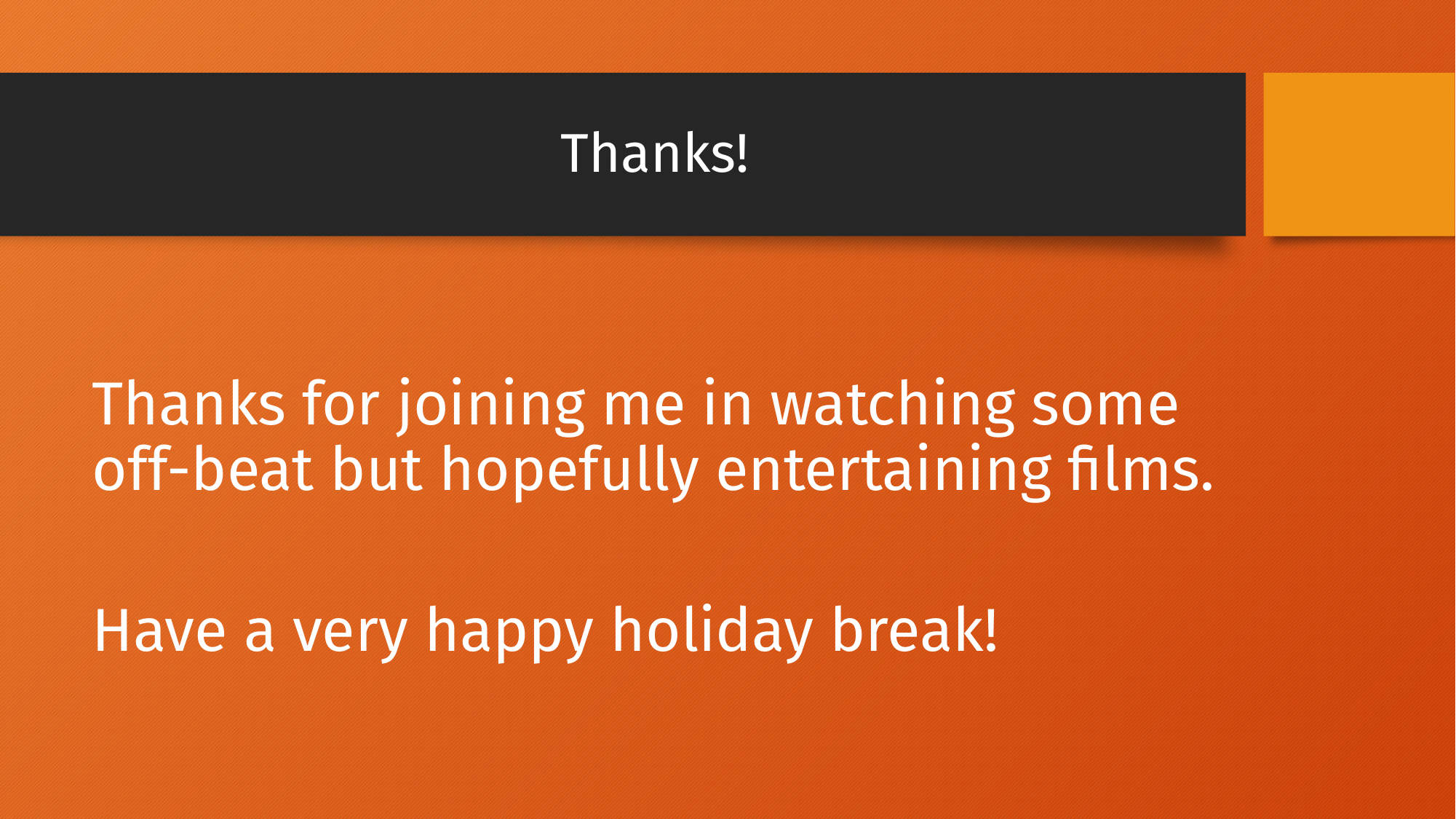

# Thanks!

Thanks for joining me in watching some off-beat but hopefully entertaining films.

Have a very happy holiday break!